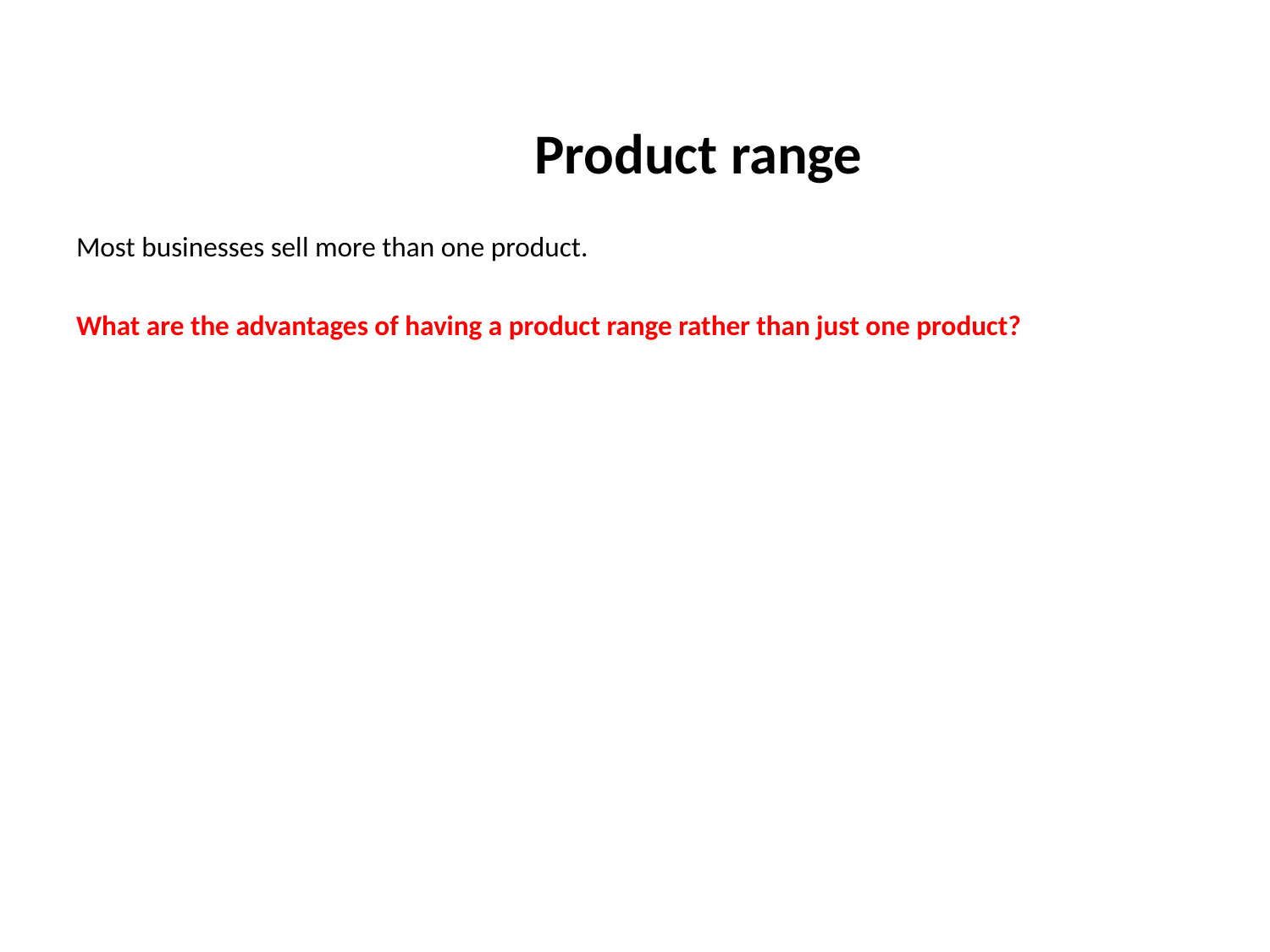

# Product range
Most businesses sell more than one product.

What are the advantages of having a product range rather than just one product?